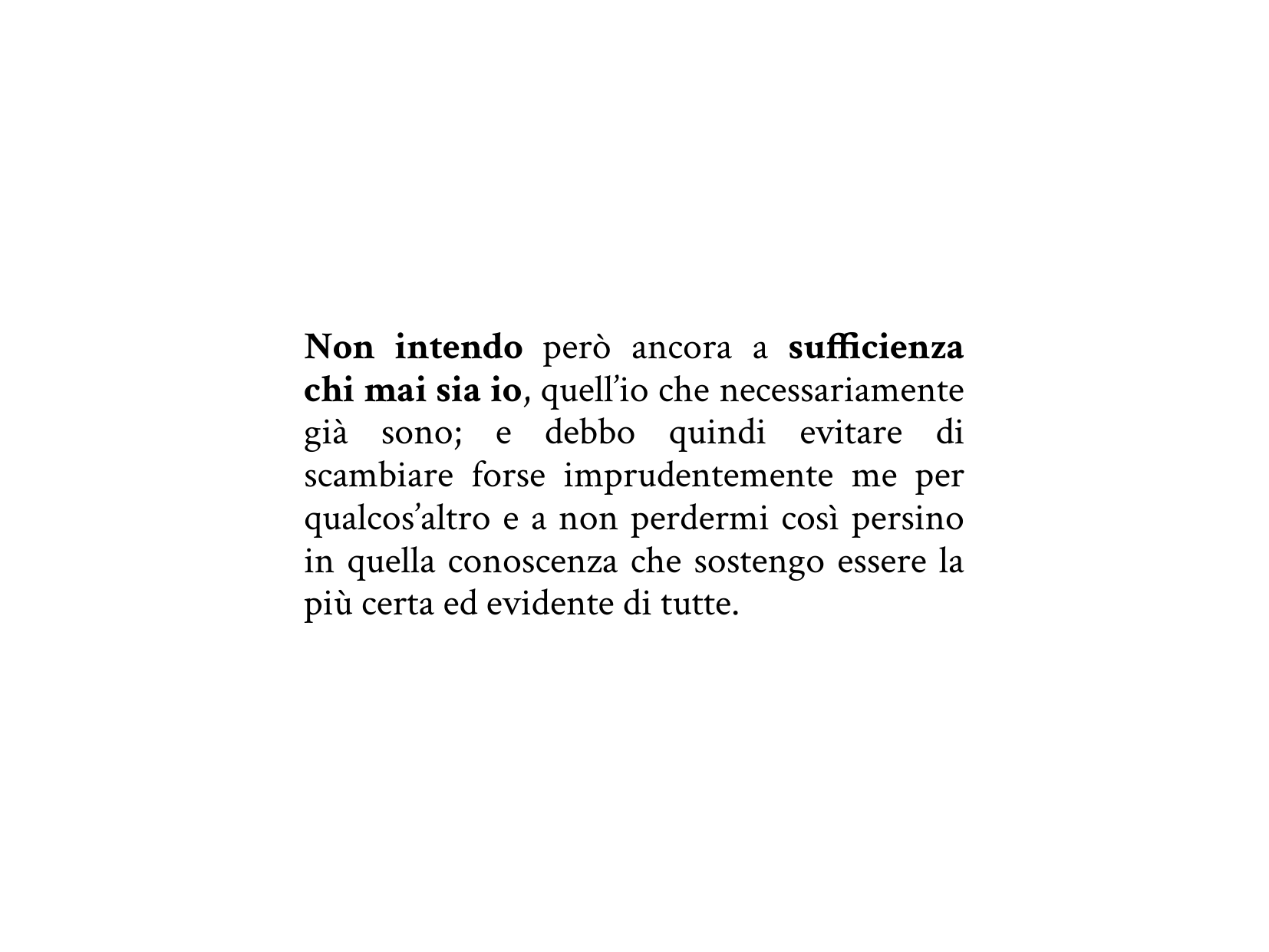

Non intendo però ancora a sufficienza chi mai sia io, quell’io che necessariamente già sono; e debbo quindi evitare di scambiare forse imprudentemente me per qualcos’altro e a non perdermi così persino in quella conoscenza che sostengo essere la più certa ed evidente di tutte.